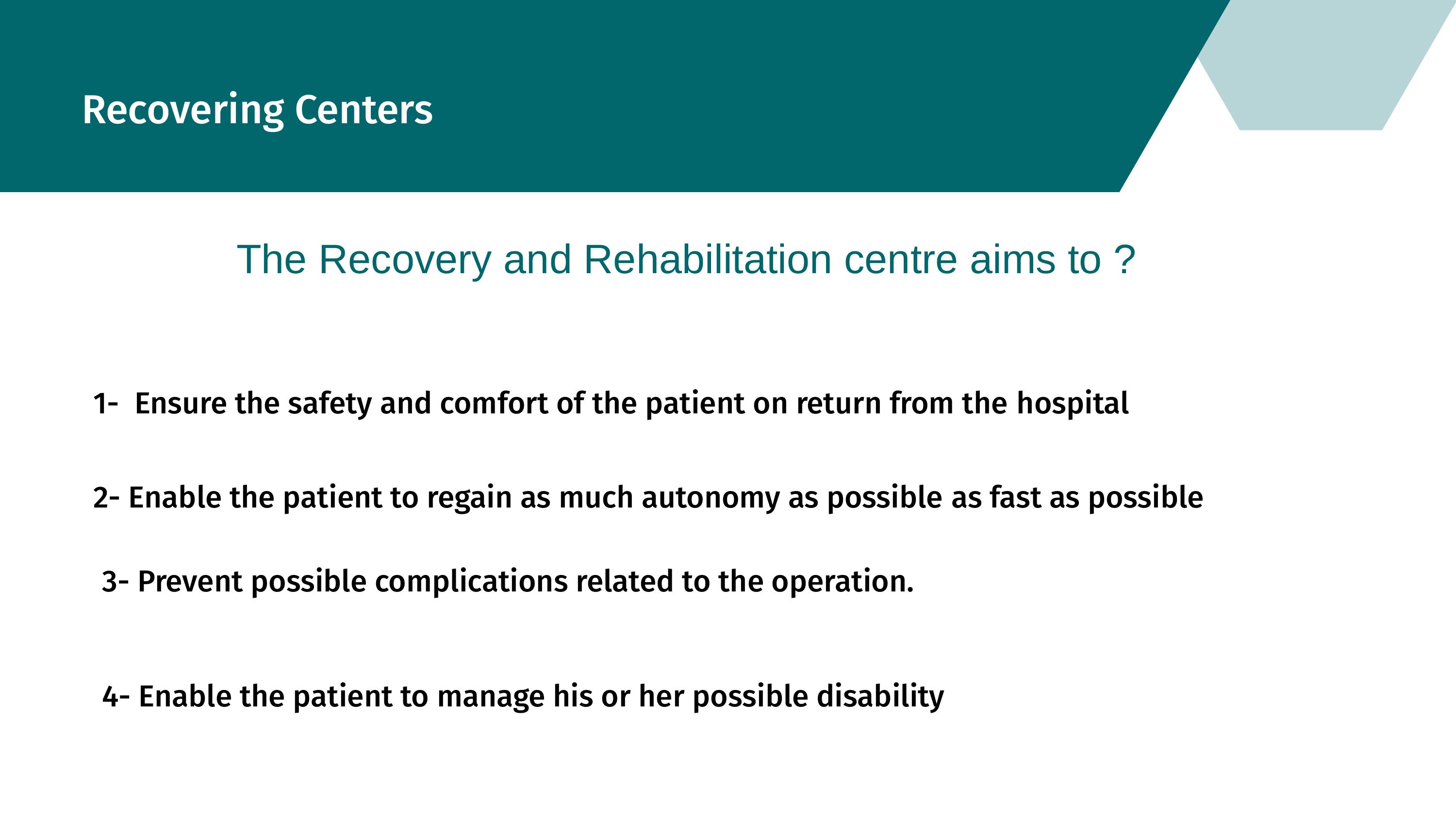

Recovering Centers

The Recovery and Rehabilitation centre aims to ?

1-  Ensure the safety and comfort of the patient on return from the hospital

2- Enable the patient to regain as much autonomy as possible as fast as possible

3- Prevent possible complications related to the operation.

4- Enable the patient to manage his or her possible disability